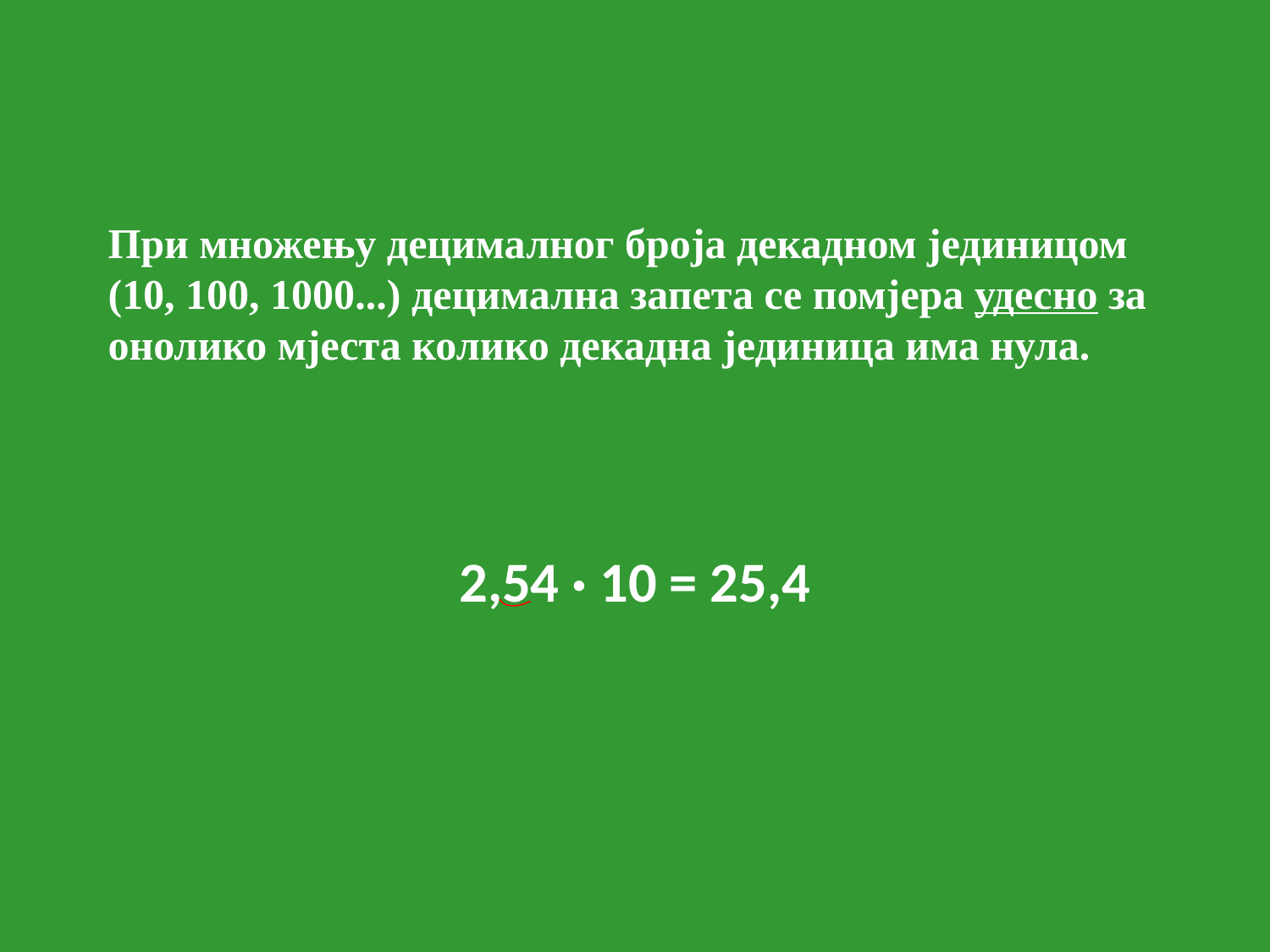

# При множењу децималног броја декадном јединицом (10, 100, 1000...) децимална запета се помјера удесно за онолико мјеста колико декадна јединица има нула.
2,54 · 10 = 25,4